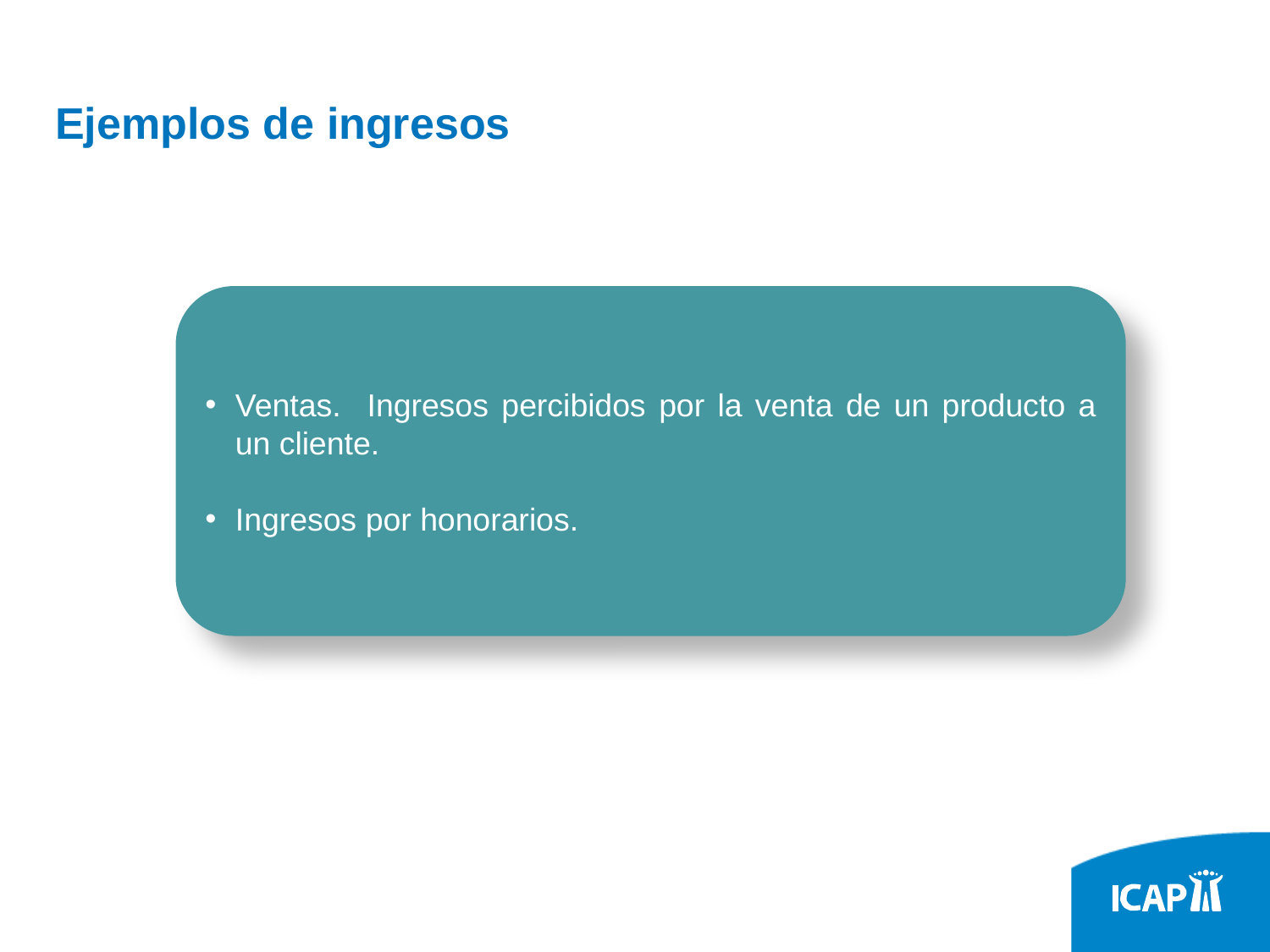

# Ejemplos de ingresos
Ventas.  Ingresos percibidos por la venta de un producto a un cliente.

Ingresos por honorarios.